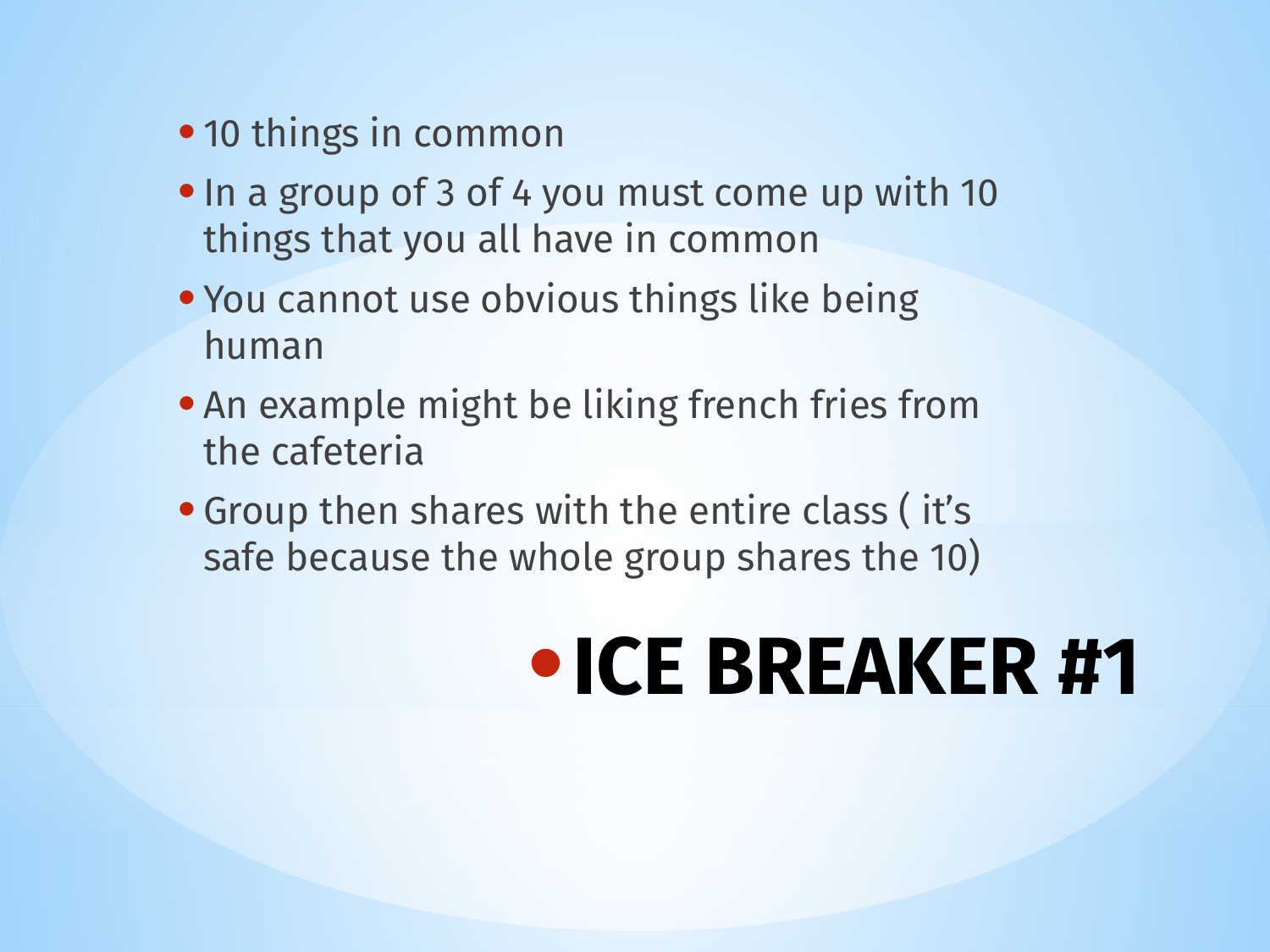

10 things in common
In a group of 3 of 4 you must come up with 10 things that you all have in common
You cannot use obvious things like being human
An example might be liking french fries from the cafeteria
Group then shares with the entire class ( it’s safe because the whole group shares the 10)
# ICE BREAKER #1